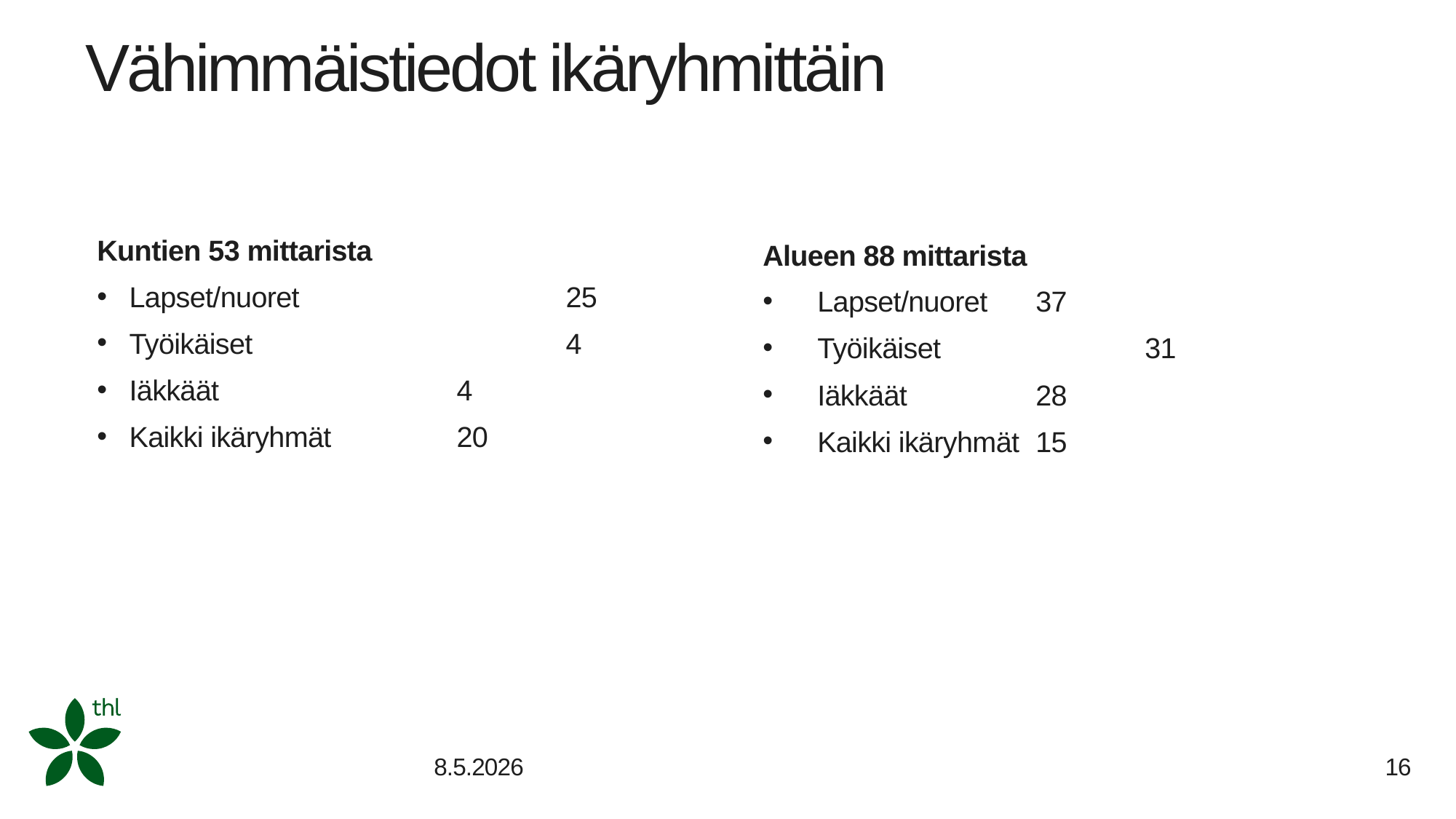

# Vähimmäistiedot ikäryhmittäin
Kuntien 53 mittarista
Lapset/nuoret			25
Työikäiset	 	  	4
Iäkkäät 	 	 	4
Kaikki ikäryhmät		20

Alueen 88 mittarista
Lapset/nuoret 	37
Työikäiset 	 	31
Iäkkäät 	 	28
Kaikki ikäryhmät	15

8.5.2026
16